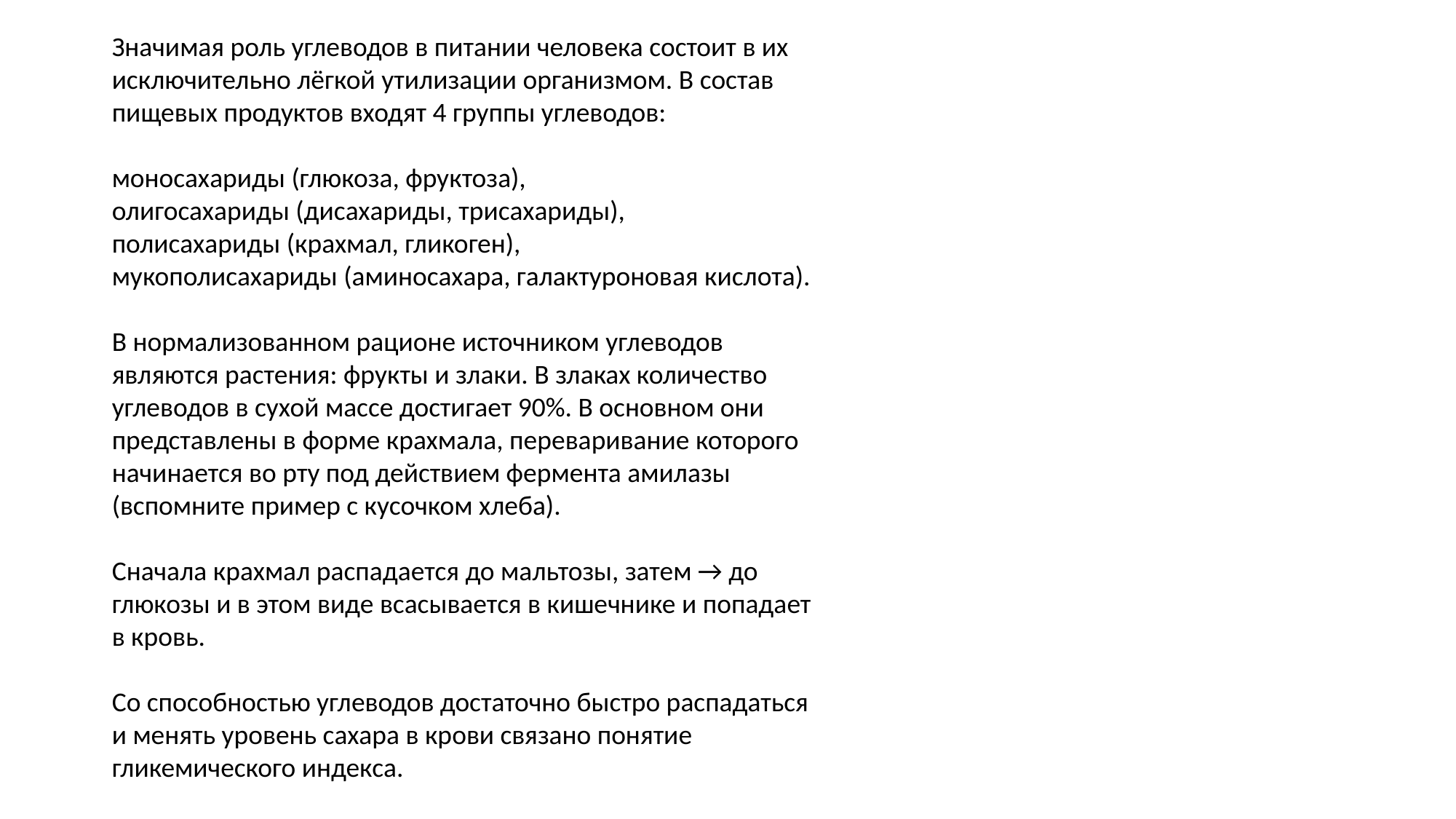

Значимая роль углеводов в питании человека состоит в их исключительно лёгкой утилизации организмом. В состав пищевых продуктов входят 4 группы углеводов:

моносахариды (глюкоза, фруктоза),
олигосахариды (дисахариды, трисахариды),
полисахариды (крахмал, гликоген),
мукополисахариды (аминосахара, галактуроновая кислота).

В нормализованном рационе источником углеводов являются растения: фрукты и злаки. В злаках количество углеводов в сухой массе достигает 90%. В основном они представлены в форме крахмала, переваривание которого начинается во рту под действием фермента амилазы (вспомните пример с кусочком хлеба).

Сначала крахмал распадается до мальтозы, затем → до глюкозы и в этом виде всасывается в кишечнике и попадает в кровь.

Со способностью углеводов достаточно быстро распадаться и менять уровень сахара в крови связано понятие гликемического индекса.